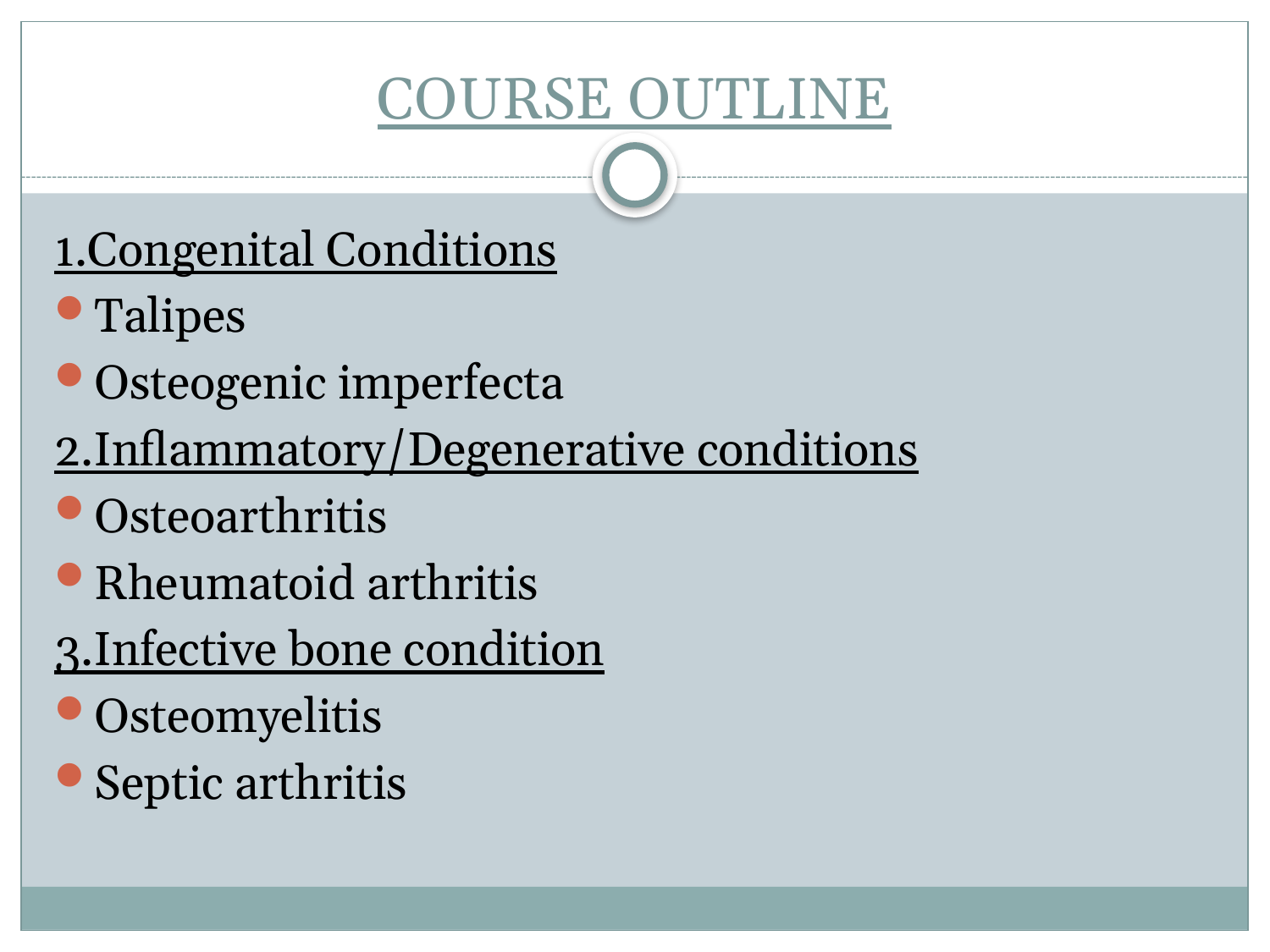

# COURSE OUTLINE
1.Congenital Conditions
Talipes
Osteogenic imperfecta
2.Inflammatory/Degenerative conditions
Osteoarthritis
Rheumatoid arthritis
3.Infective bone condition
Osteomyelitis
Septic arthritis